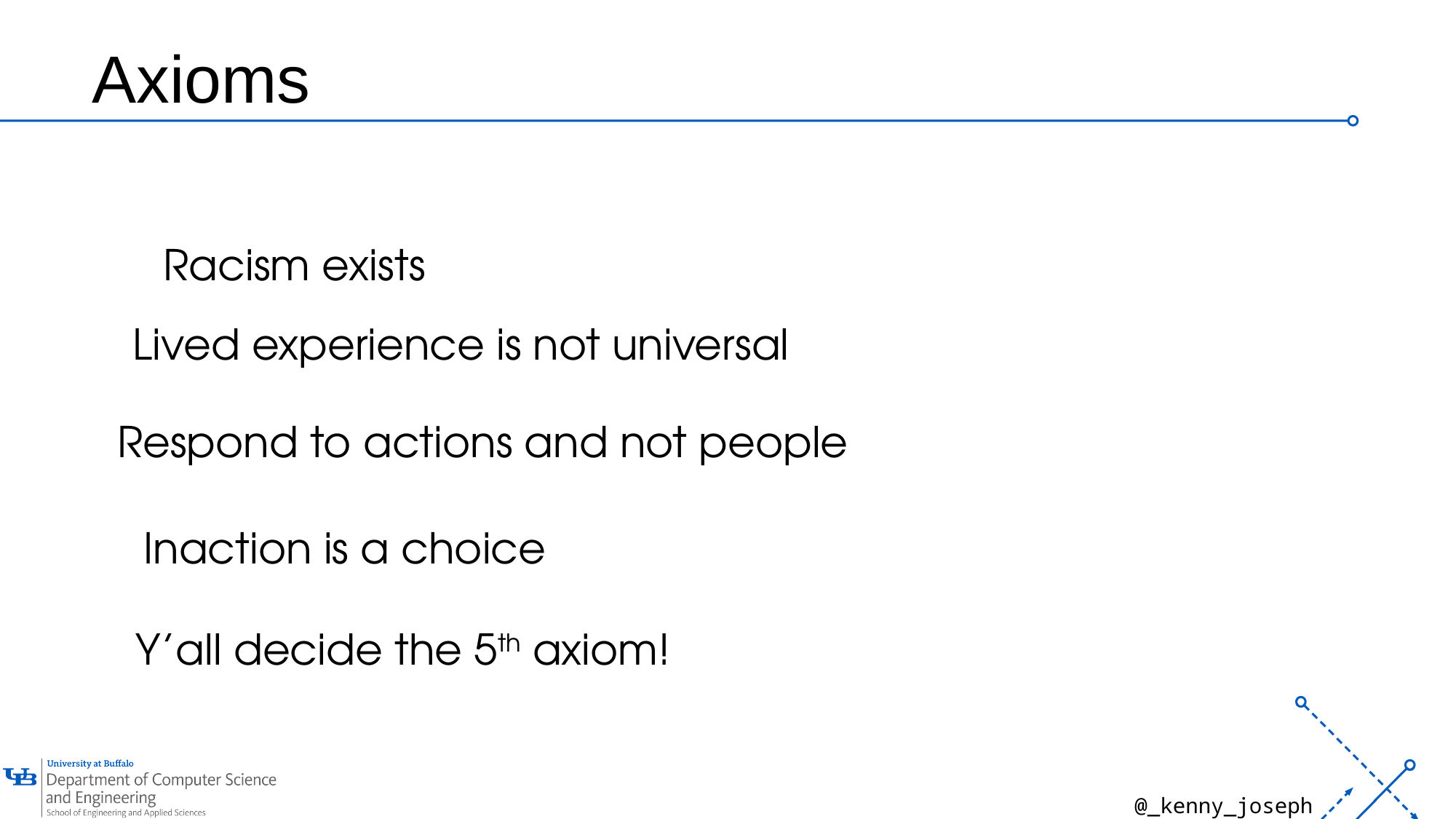

# Axioms
Racism exists
Lived experience is not universal
Respond to actions and not people
Inaction is a choice
Y’all decide the 5th axiom!